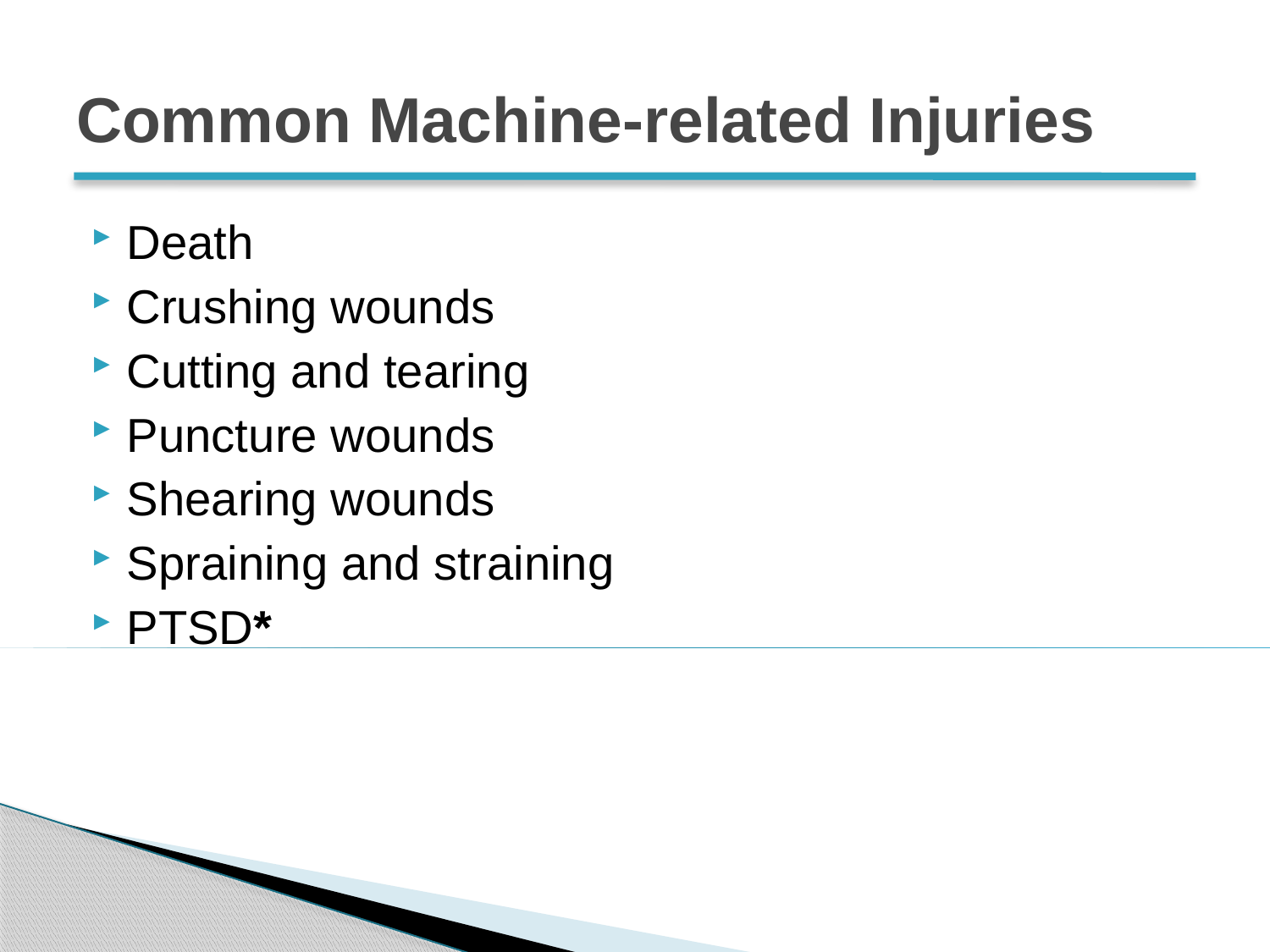

# Common Machine-related Injuries
Death
Crushing wounds
Cutting and tearing
Puncture wounds
Shearing wounds
Spraining and straining
PTSD*
11